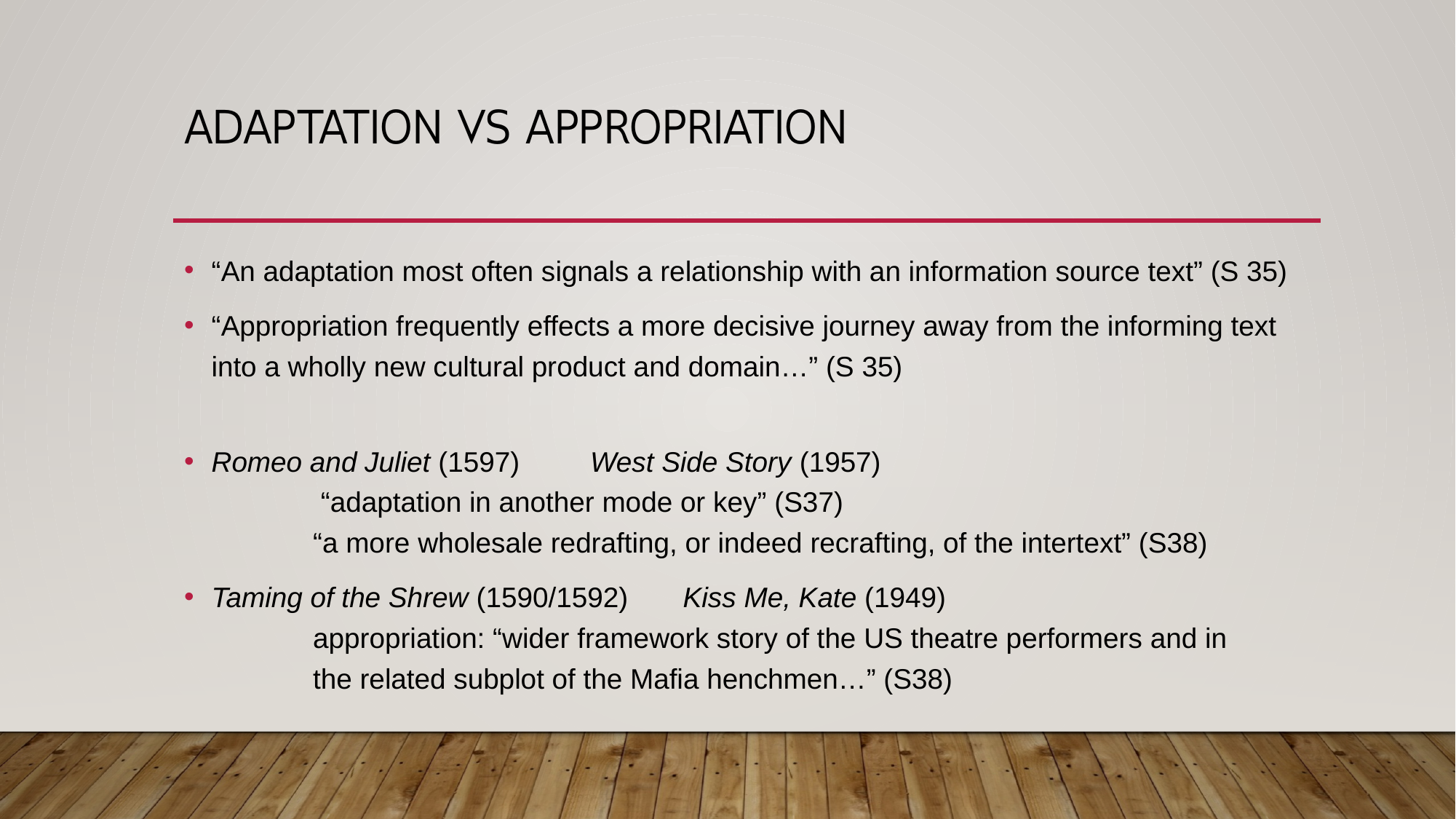

# Adaptation vs Appropriation
“An adaptation most often signals a relationship with an information source text” (S 35)
“Appropriation frequently effects a more decisive journey away from the informing text into a wholly new cultural product and domain…” (S 35)
Romeo and Juliet (1597)         West Side Story (1957)
					 “adaptation in another mode or key” (S37)
		“a more wholesale redrafting, or indeed recrafting, of the intertext” (S38)
Taming of the Shrew (1590/1592)       Kiss Me, Kate (1949)
		appropriation: “wider framework story of the US theatre performers and in
			the related subplot of the Mafia henchmen…” (S38)